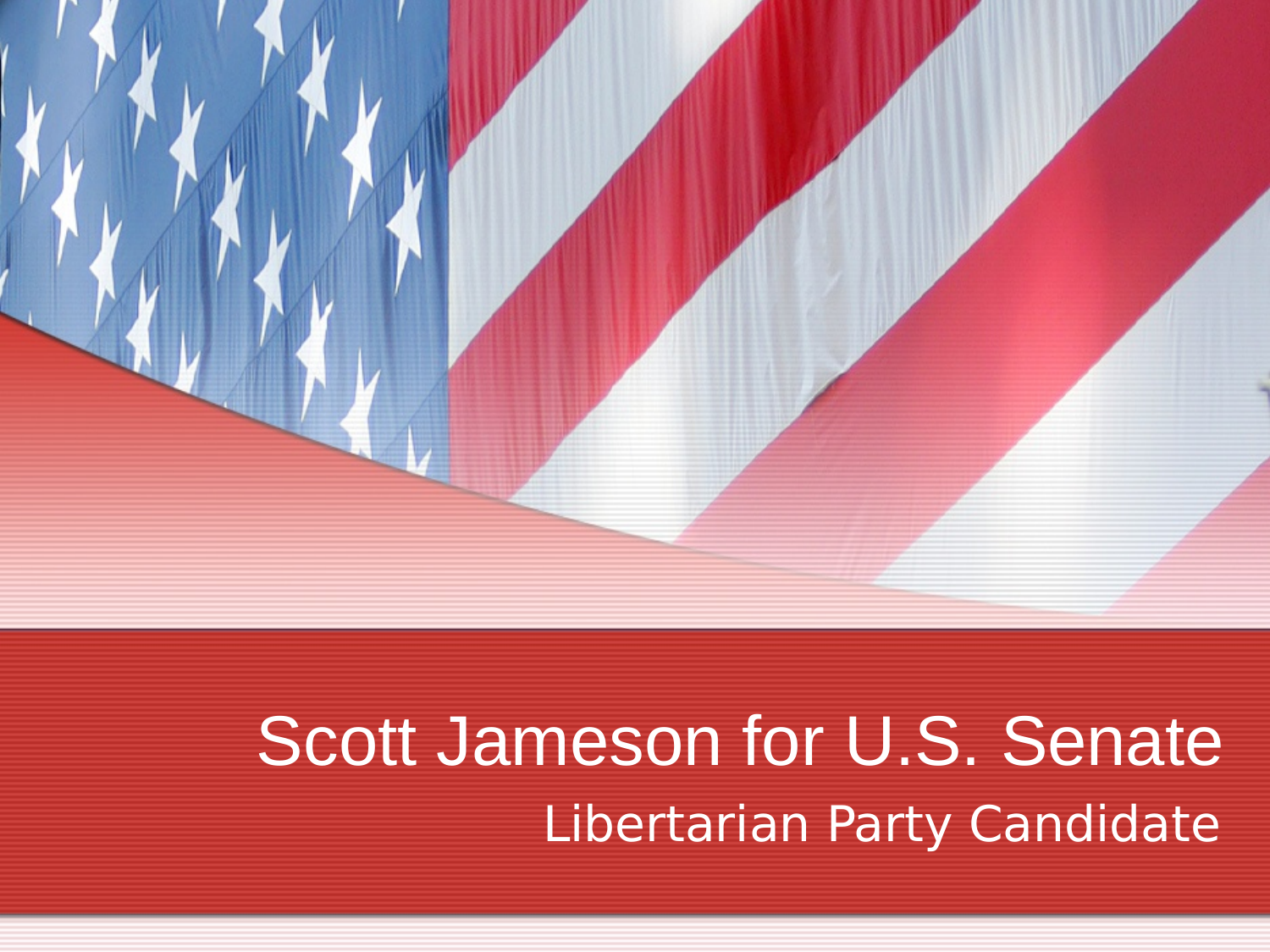

Scott Jameson for U.S. Senate
Libertarian Party Candidate